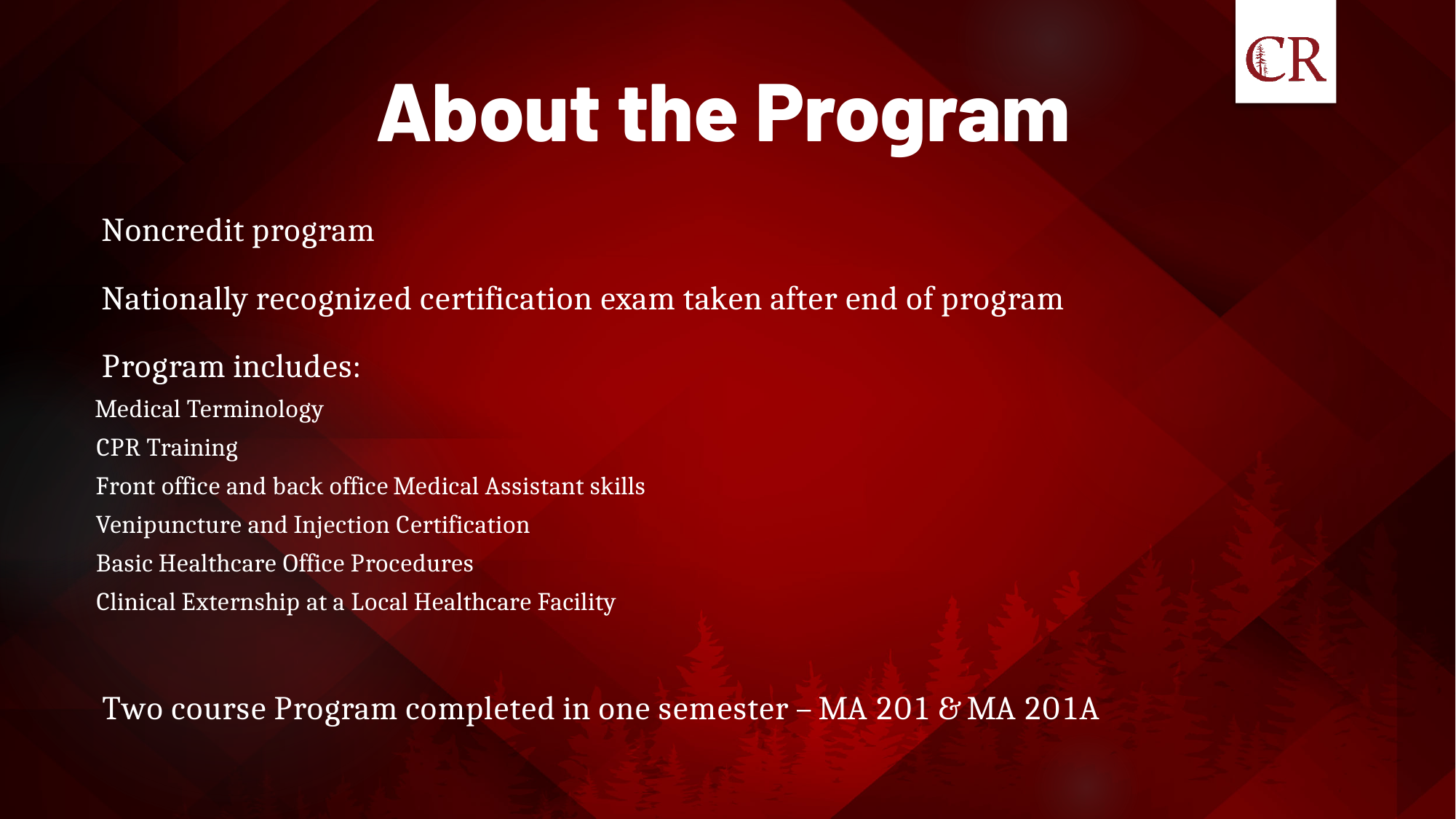

# About the Program
	Noncredit program
	Nationally recognized certification exam taken after end of program
	Program includes:
	Medical Terminology
	CPR Training
	Front office and back office Medical Assistant skills
	Venipuncture and Injection Certification
	Basic Healthcare Office Procedures
	Clinical Externship at a Local Healthcare Facility

	Two course Program completed in one semester – MA 201 & MA 201A